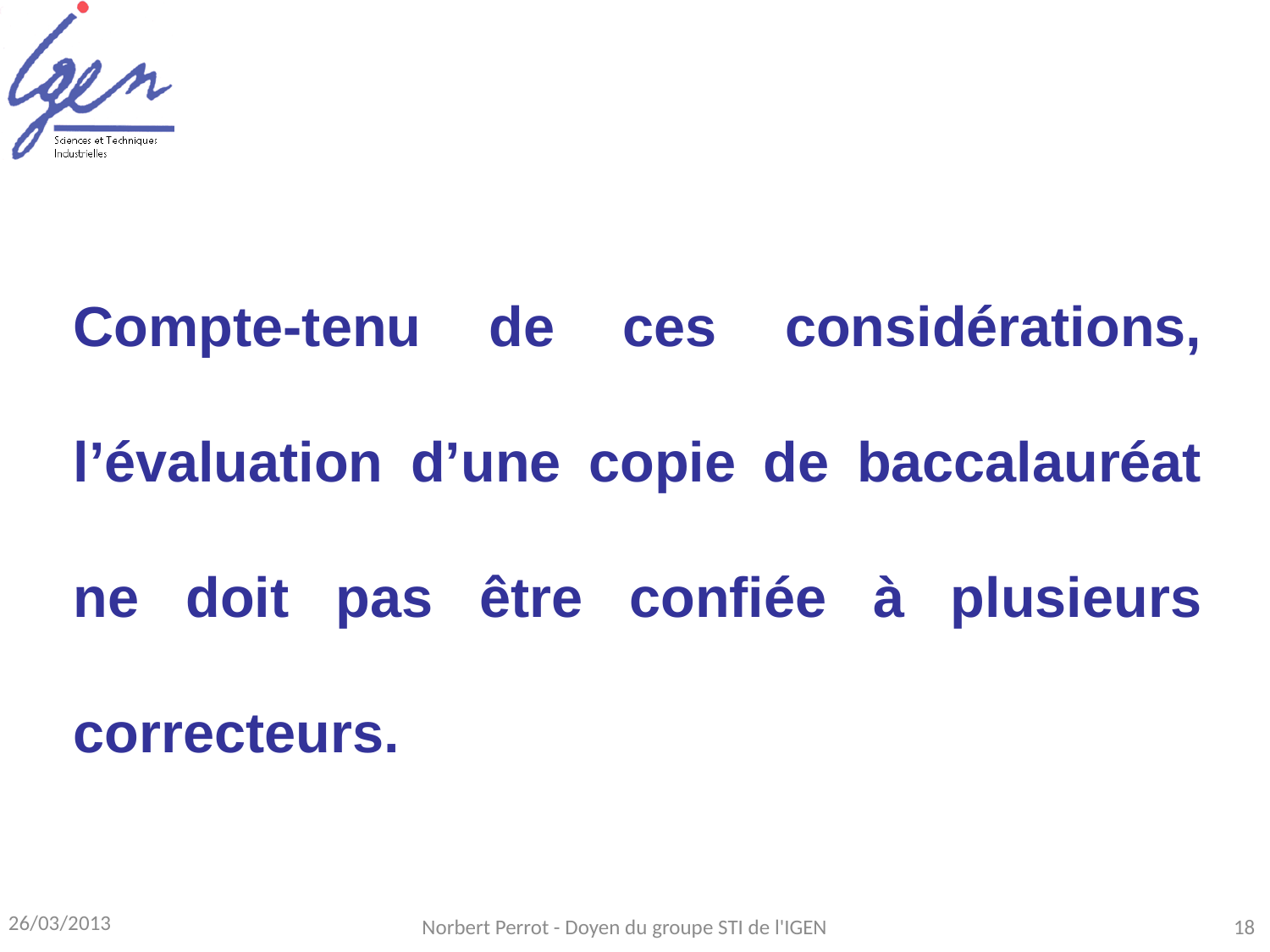

Compte-tenu de ces considérations, l’évaluation d’une copie de baccalauréat ne doit pas être confiée à plusieurs correcteurs.

26/03/2013
Norbert Perrot - Doyen du groupe STI de l'IGEN
18